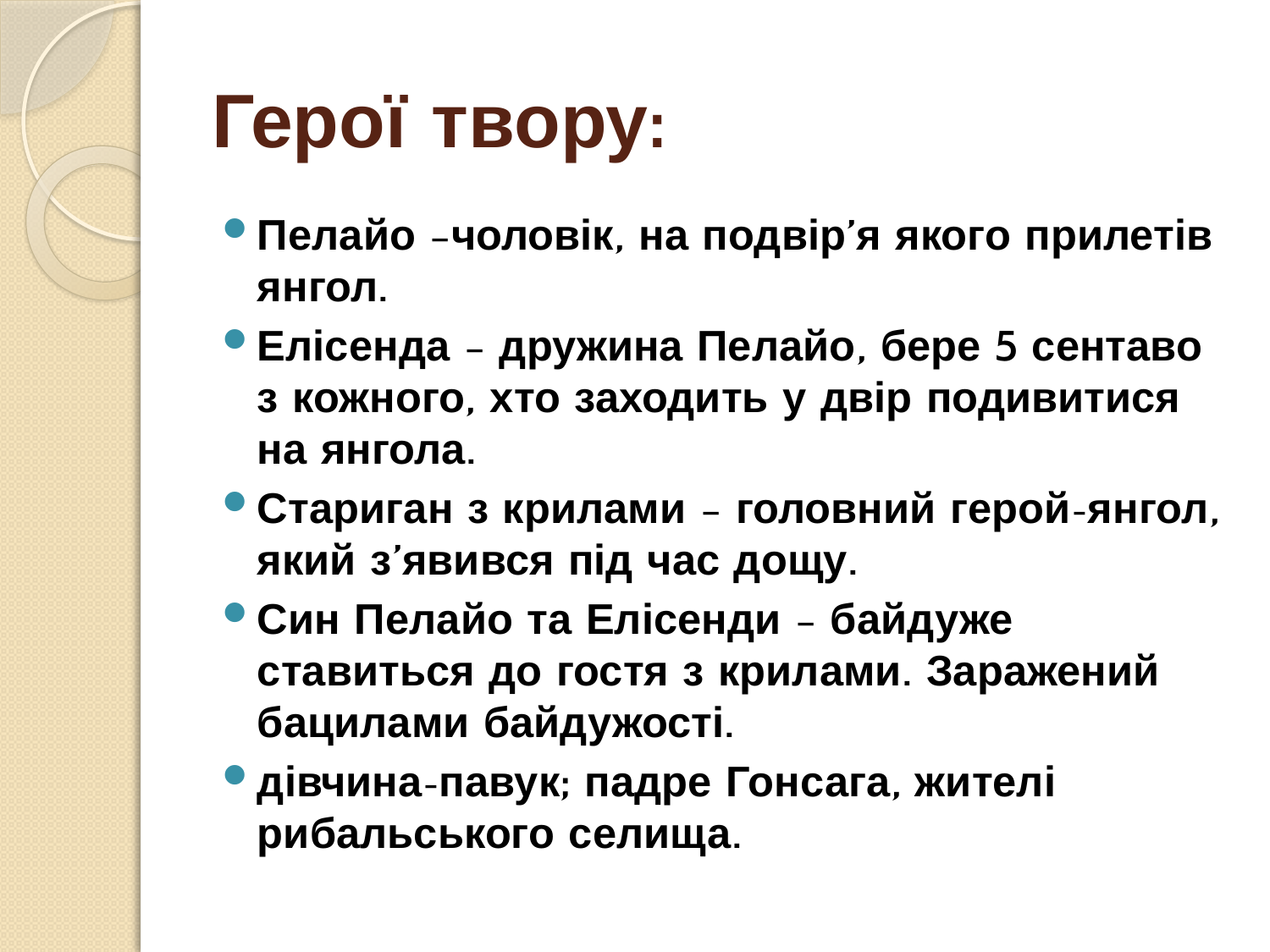

# Герої твору:
Пелайо –чоловік, на подвір’я якого прилетів янгол.
Елісенда – дружина Пелайо, бере 5 сентаво з кожного, хто заходить у двір подивитися на янгола.
Стариган з крилами – головний герой-янгол, який з’явився під час дощу.
Син Пелайо та Елісенди – байдуже ставиться до гостя з крилами. Заражений бацилами байдужості.
дівчина-павук; падре Гонсага, жителі рибальського селища.